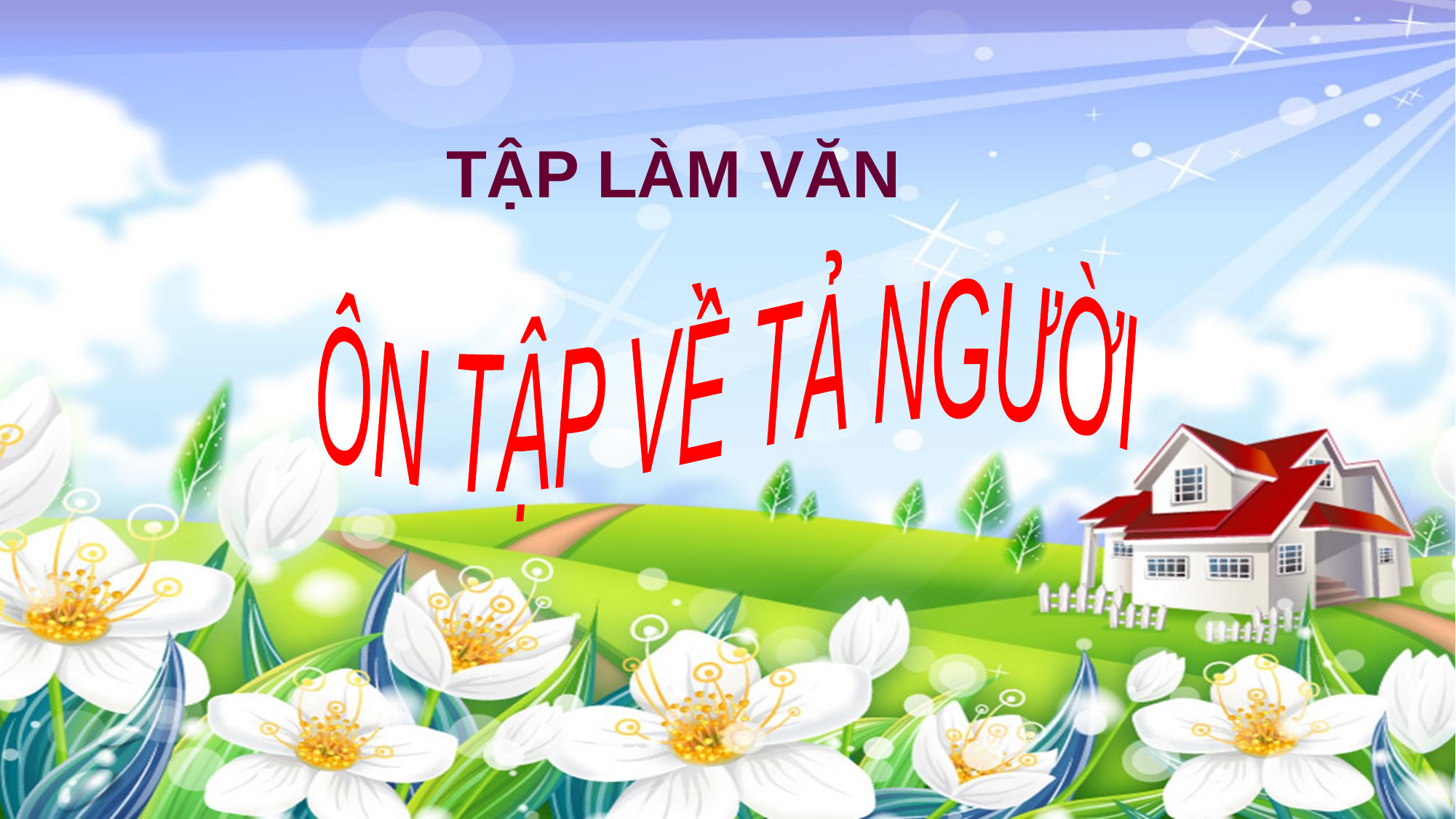

TẬP LÀM VĂN
ÔN TẬP VỀ TẢ NGƯỜI